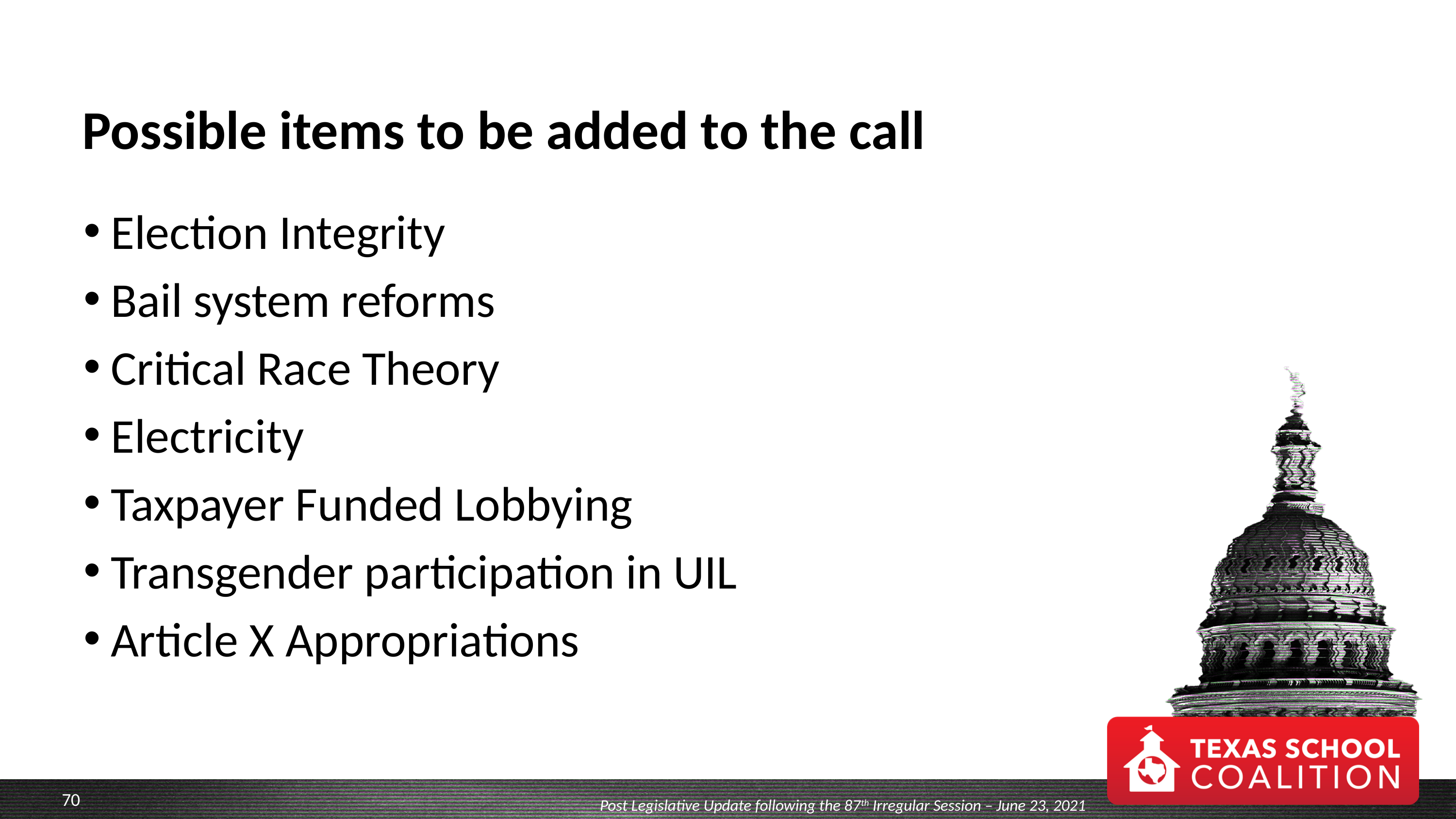

# Possible items to be added to the call
Election Integrity
Bail system reforms
Critical Race Theory
Electricity
Taxpayer Funded Lobbying
Transgender participation in UIL
Article X Appropriations
Post Legislative Update following the 87th Irregular Session – June 23, 2021